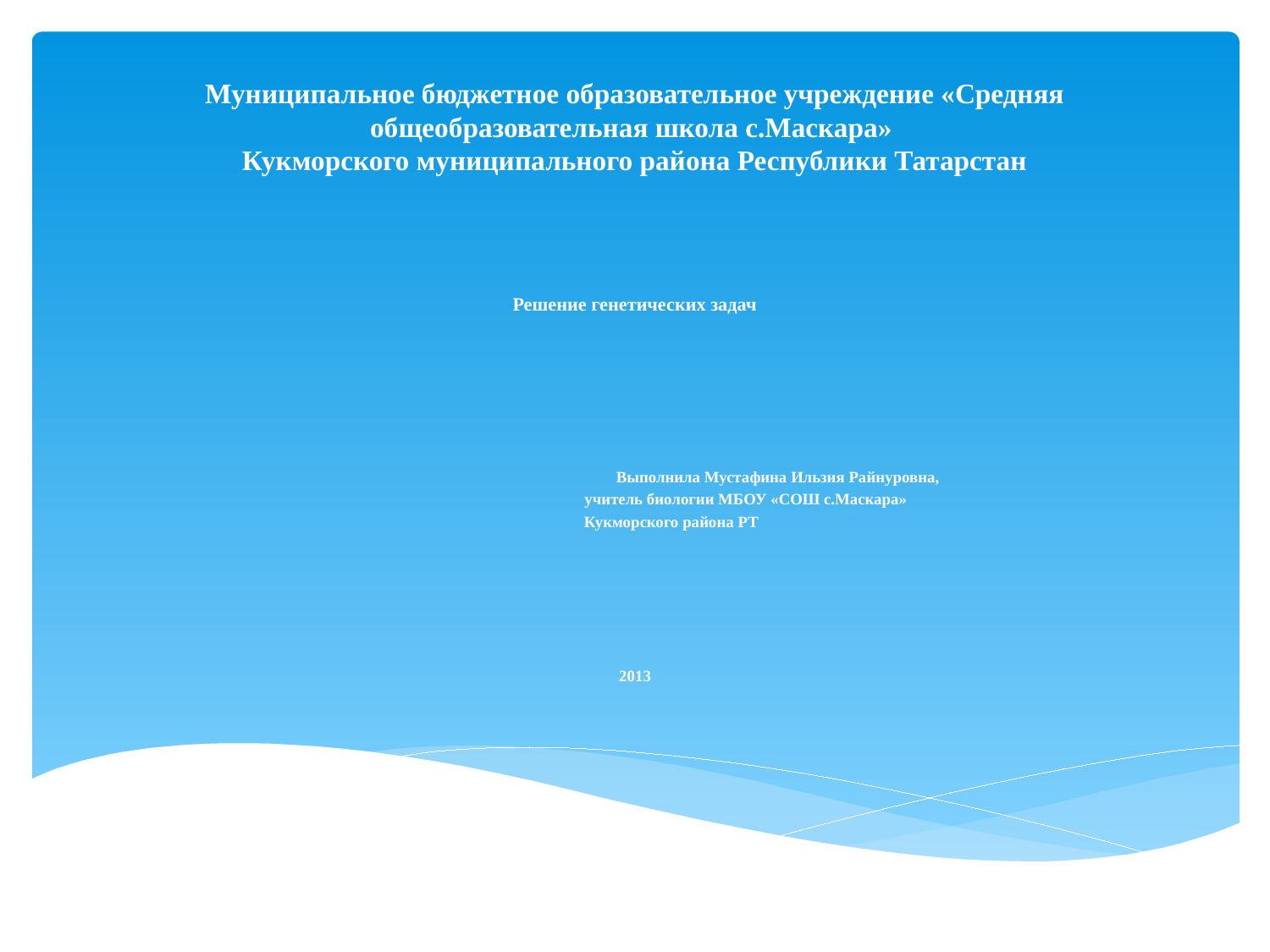

# Муниципальное бюджетное образовательное учреждение «Средняя общеобразовательная школа с.Маскара» Кукморского муниципального района Республики Татарстан
Решение генетических задач

                                                                                                                                                                           Выполнила Мустафина Ильзия Райнуровна,
                                                       учитель биологии МБОУ «СОШ с.Маскара»
                  Кукморского района РТ

2013